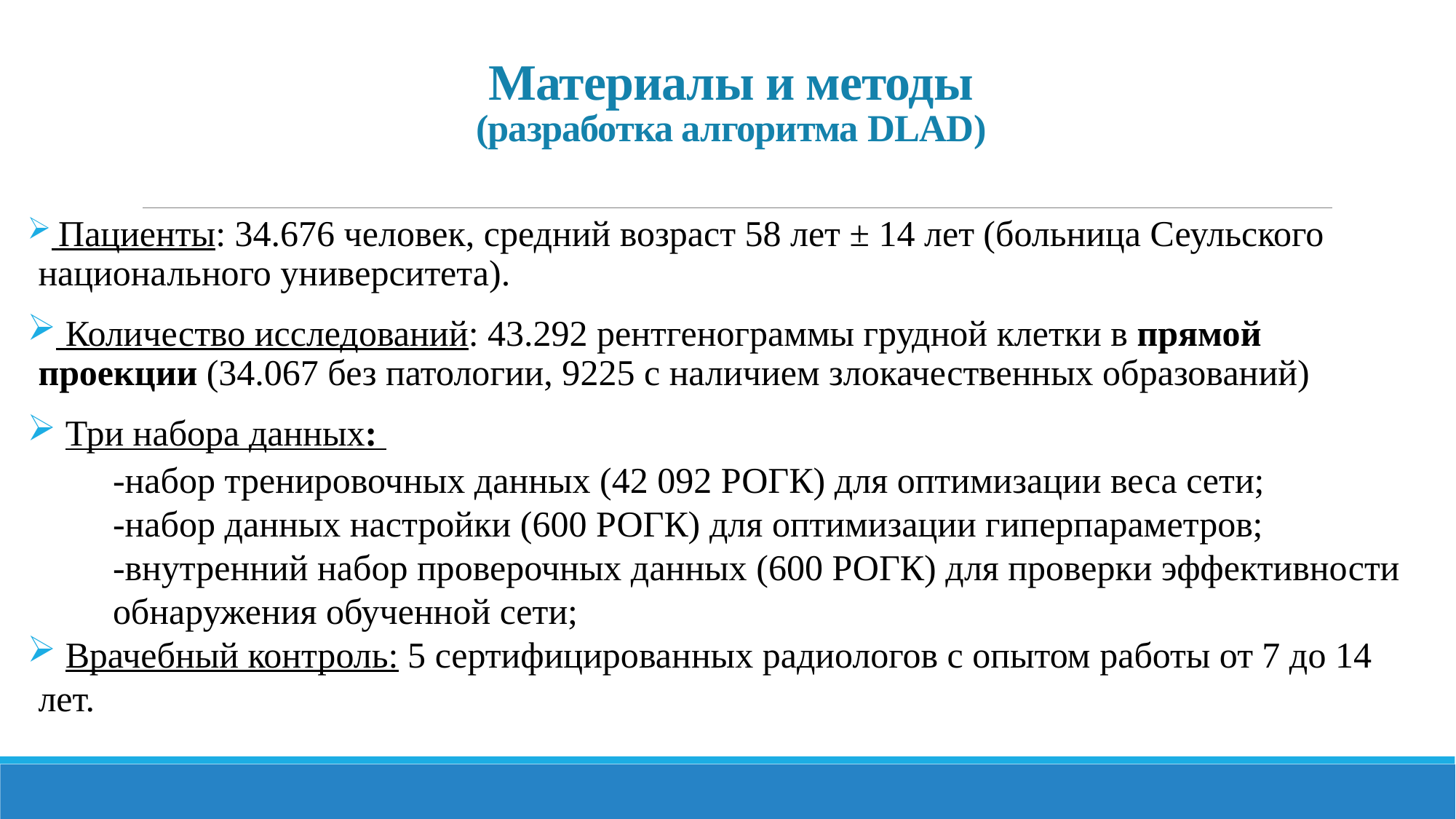

# Материалы и методы (разработка алгоритма DLAD)
 Пациенты: 34.676 человек, средний возраст 58 лет ± 14 лет (больница Сеульского национального университета).
 Количество исследований: 43.292 рентгенограммы грудной клетки в прямой проекции (34.067 без патологии, 9225 с наличием злокачественных образований)
 Три набора данных:
-набор тренировочных данных (42 092 РОГК) для оптимизации веса сети;
-набор данных настройки (600 РОГК) для оптимизации гиперпараметров;
-внутренний набор проверочных данных (600 РОГК) для проверки эффективности обнаружения обученной сети;
 Врачебный контроль: 5 сертифицированных радиологов с опытом работы от 7 до 14 лет.